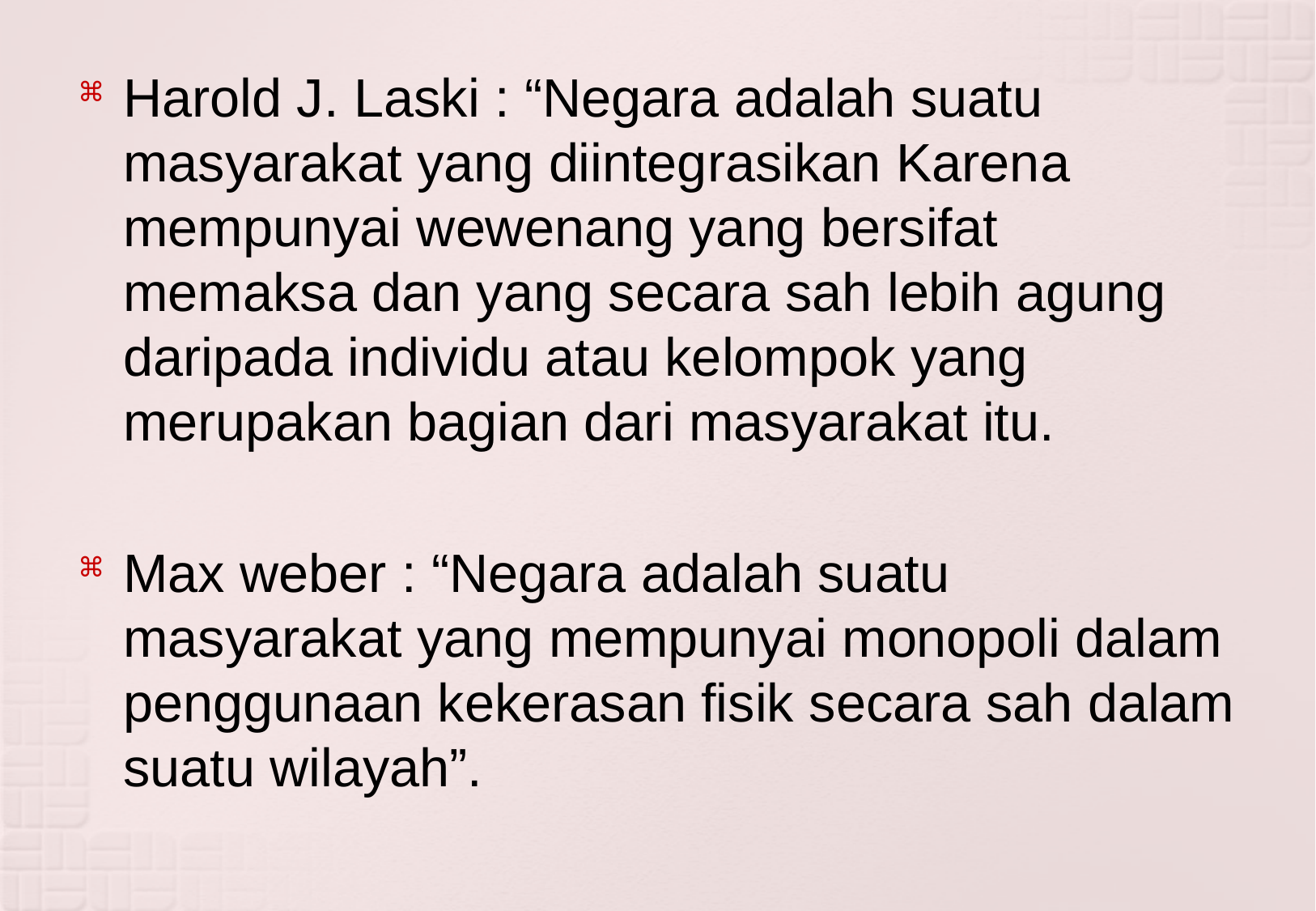

Harold J. Laski : “Negara adalah suatu masyarakat yang diintegrasikan Karena mempunyai wewenang yang bersifat memaksa dan yang secara sah lebih agung daripada individu atau kelompok yang merupakan bagian dari masyarakat itu.

Max weber : “Negara adalah suatu masyarakat yang mempunyai monopoli dalam penggunaan kekerasan fisik secara sah dalam suatu wilayah”.